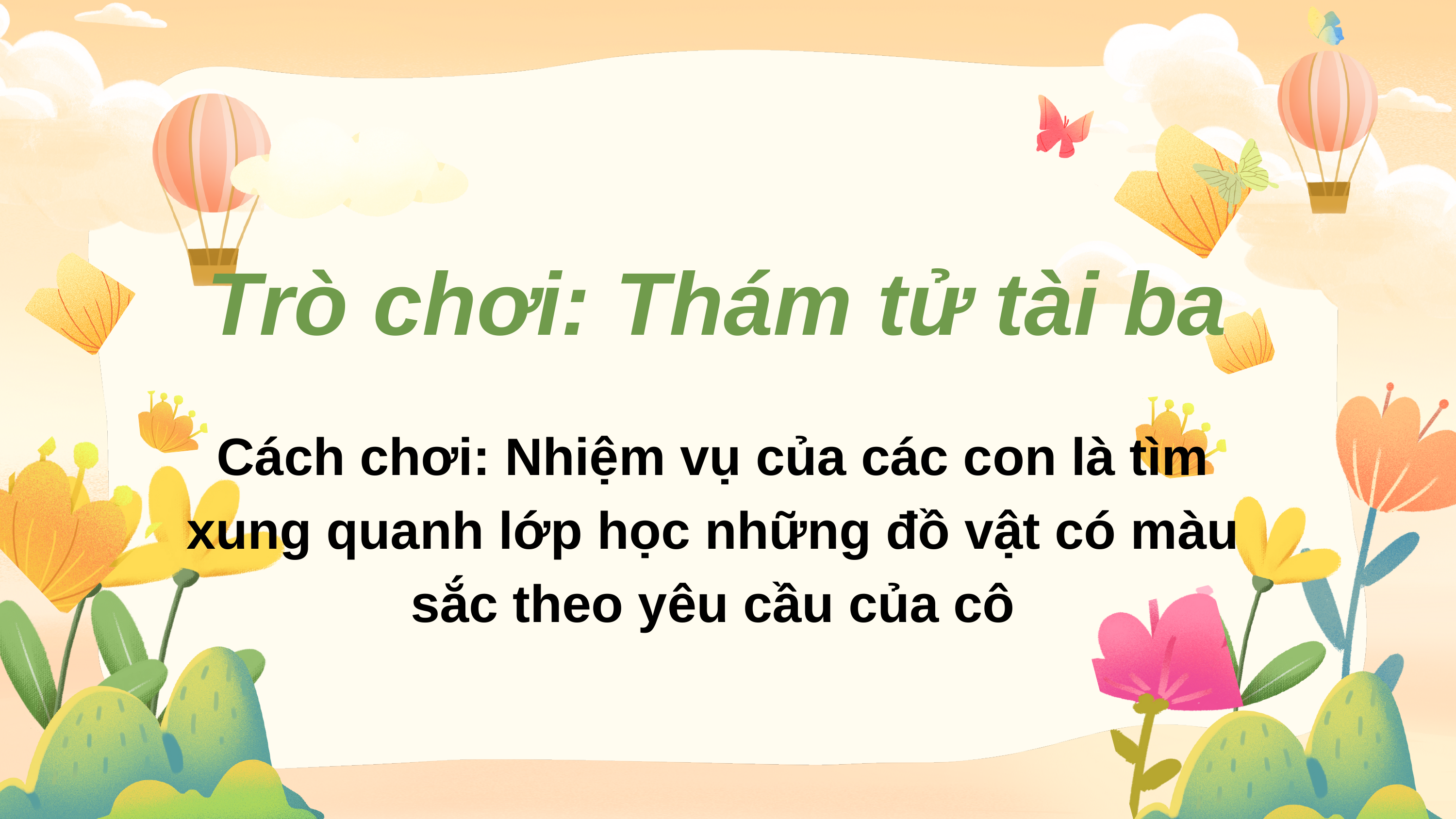

Trò chơi: Thám tử tài ba

Cách chơi: Nhiệm vụ của các con là tìm xung quanh lớp học những đồ vật có màu sắc theo yêu cầu của cô